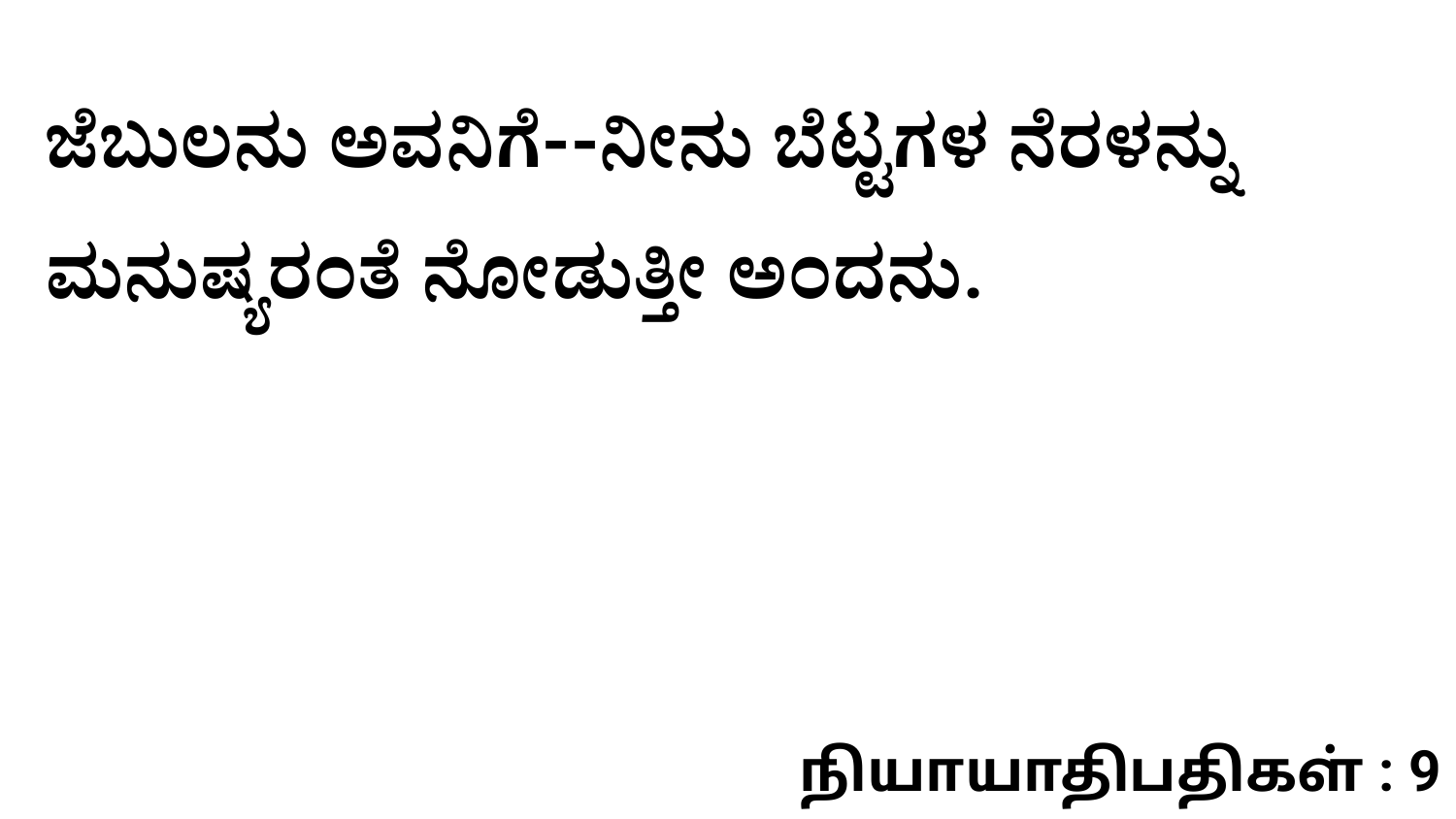

ಜೆಬುಲನು ಅವನಿಗೆ--ನೀನು ಬೆಟ್ಟಗಳ ನೆರಳನ್ನು ಮನುಷ್ಯರಂತೆ ನೋಡುತ್ತೀ ಅಂದನು.
நியாயாதிபதிகள் : 9